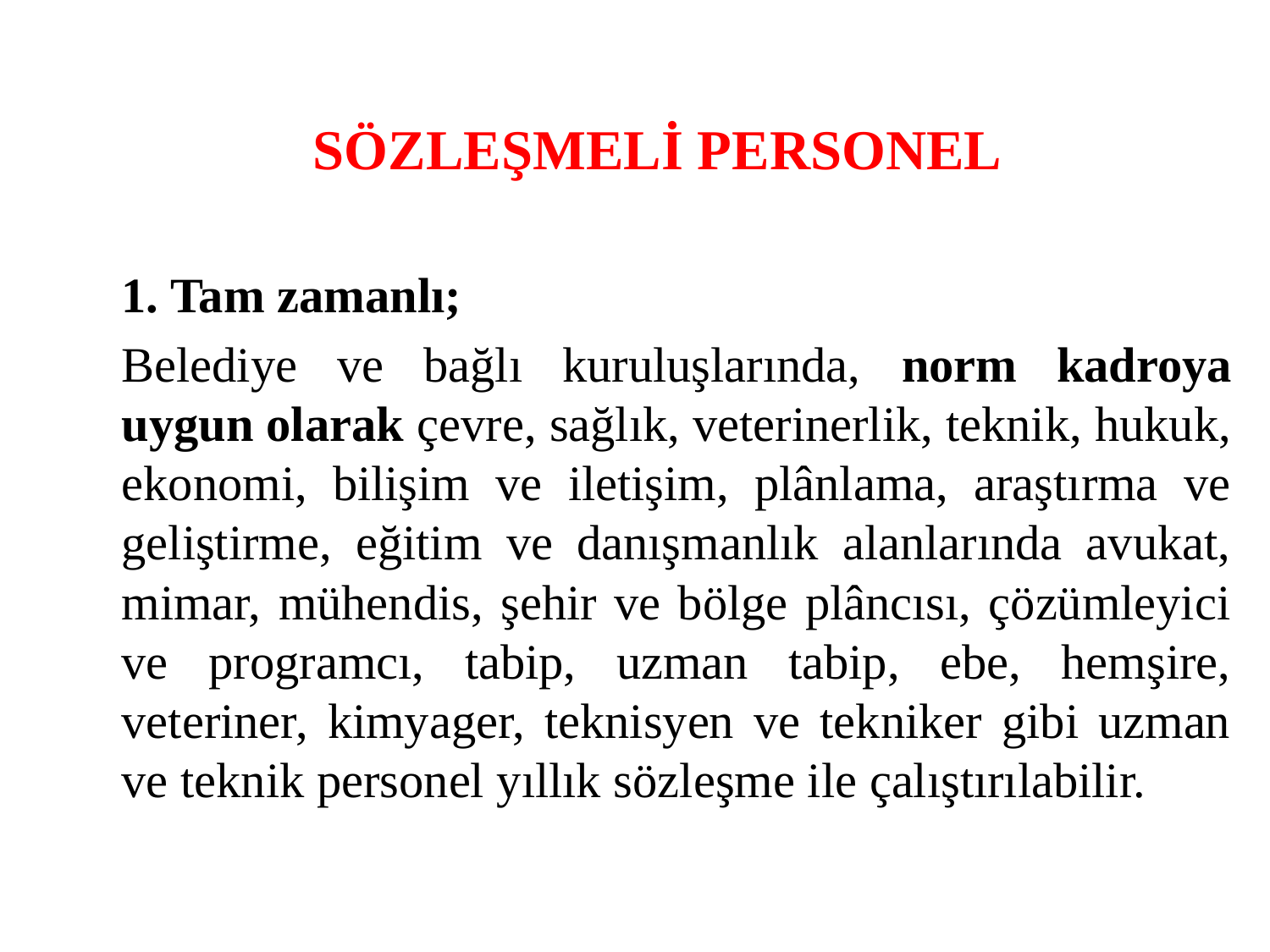

# SÖZLEŞMELİ PERSONEL
	1. Tam zamanlı;
	Belediye ve bağlı kuruluşlarında, norm kadroya uygun olarak çevre, sağlık, veterinerlik, teknik, hukuk, ekonomi, bilişim ve iletişim, plânlama, araştırma ve geliştirme, eğitim ve danışmanlık alanlarında avukat, mimar, mühendis, şehir ve bölge plâncısı, çözümleyici ve programcı, tabip, uzman tabip, ebe, hemşire, veteriner, kimyager, teknisyen ve tekniker gibi uzman ve teknik personel yıllık sözleşme ile çalıştırılabilir.